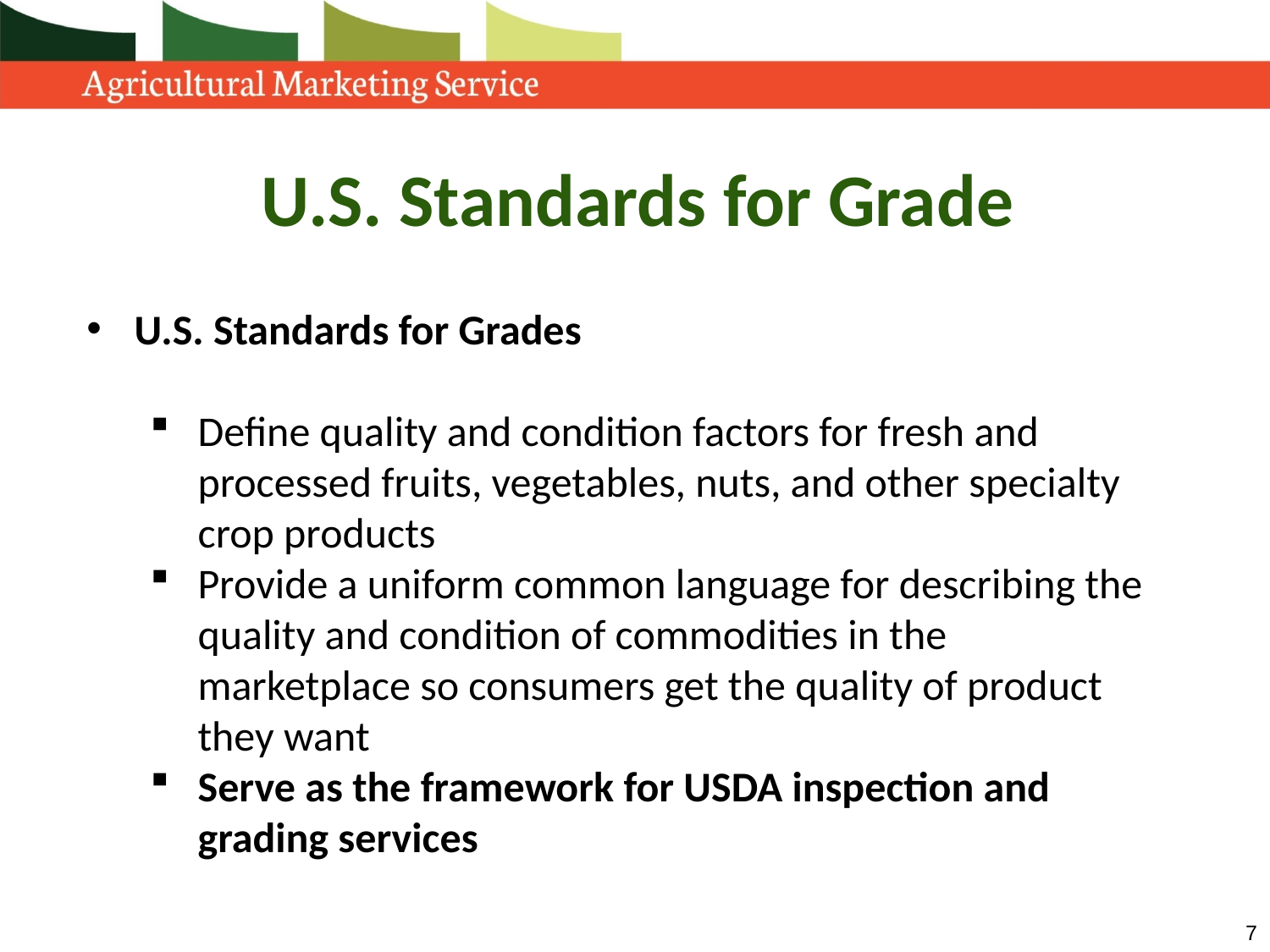

U.S. Standards for Grade
U.S. Standards for Grades
Define quality and condition factors for fresh and processed fruits, vegetables, nuts, and other specialty crop products
Provide a uniform common language for describing the quality and condition of commodities in the marketplace so consumers get the quality of product they want
Serve as the framework for USDA inspection and grading services